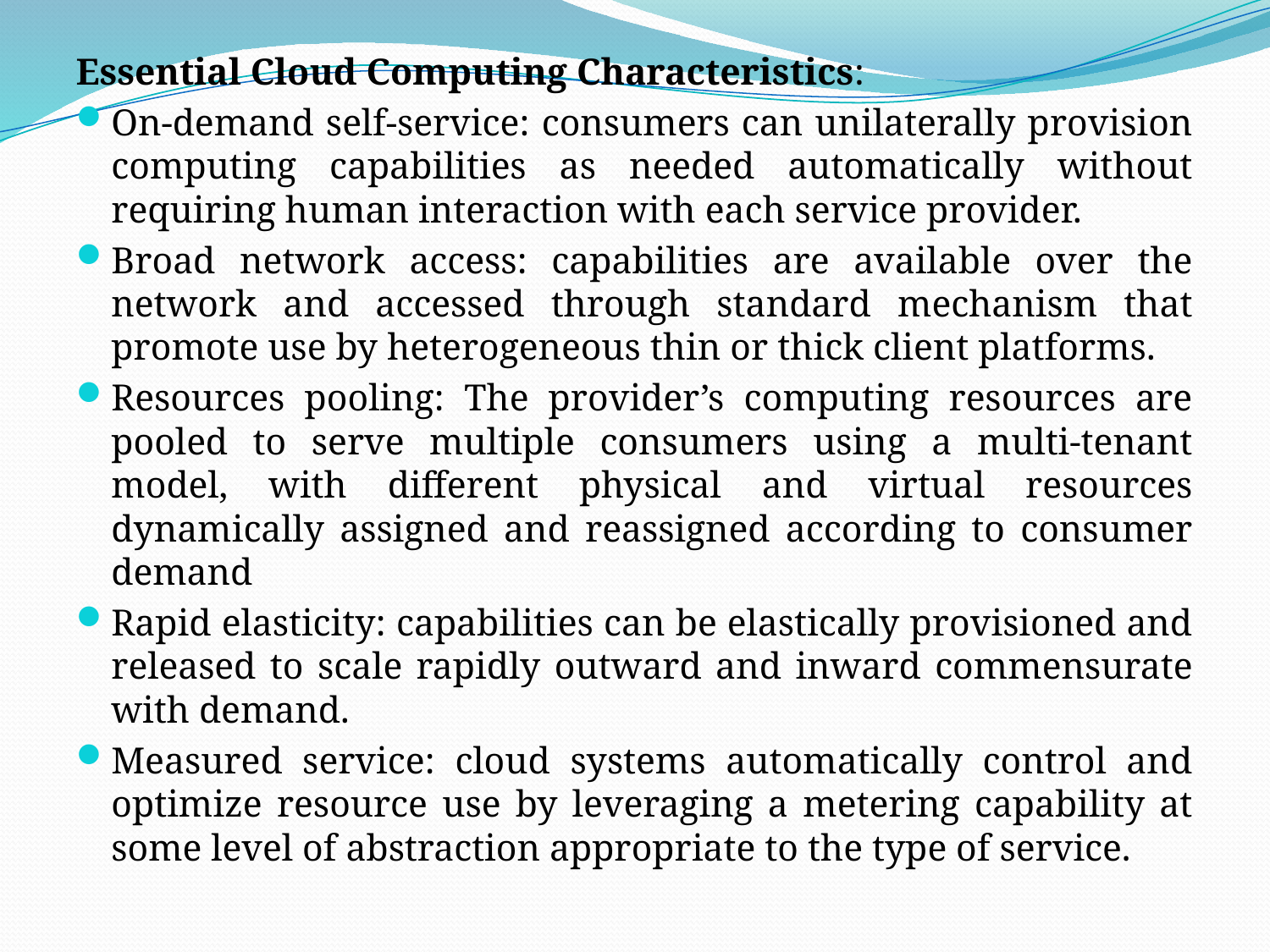

Essential Cloud Computing Characteristics:
On-demand self-service: consumers can unilaterally provision computing capabilities as needed automatically without requiring human interaction with each service provider.
Broad network access: capabilities are available over the network and accessed through standard mechanism that promote use by heterogeneous thin or thick client platforms.
Resources pooling: The provider’s computing resources are pooled to serve multiple consumers using a multi-tenant model, with different physical and virtual resources dynamically assigned and reassigned according to consumer demand
Rapid elasticity: capabilities can be elastically provisioned and released to scale rapidly outward and inward commensurate with demand.
Measured service: cloud systems automatically control and optimize resource use by leveraging a metering capability at some level of abstraction appropriate to the type of service.